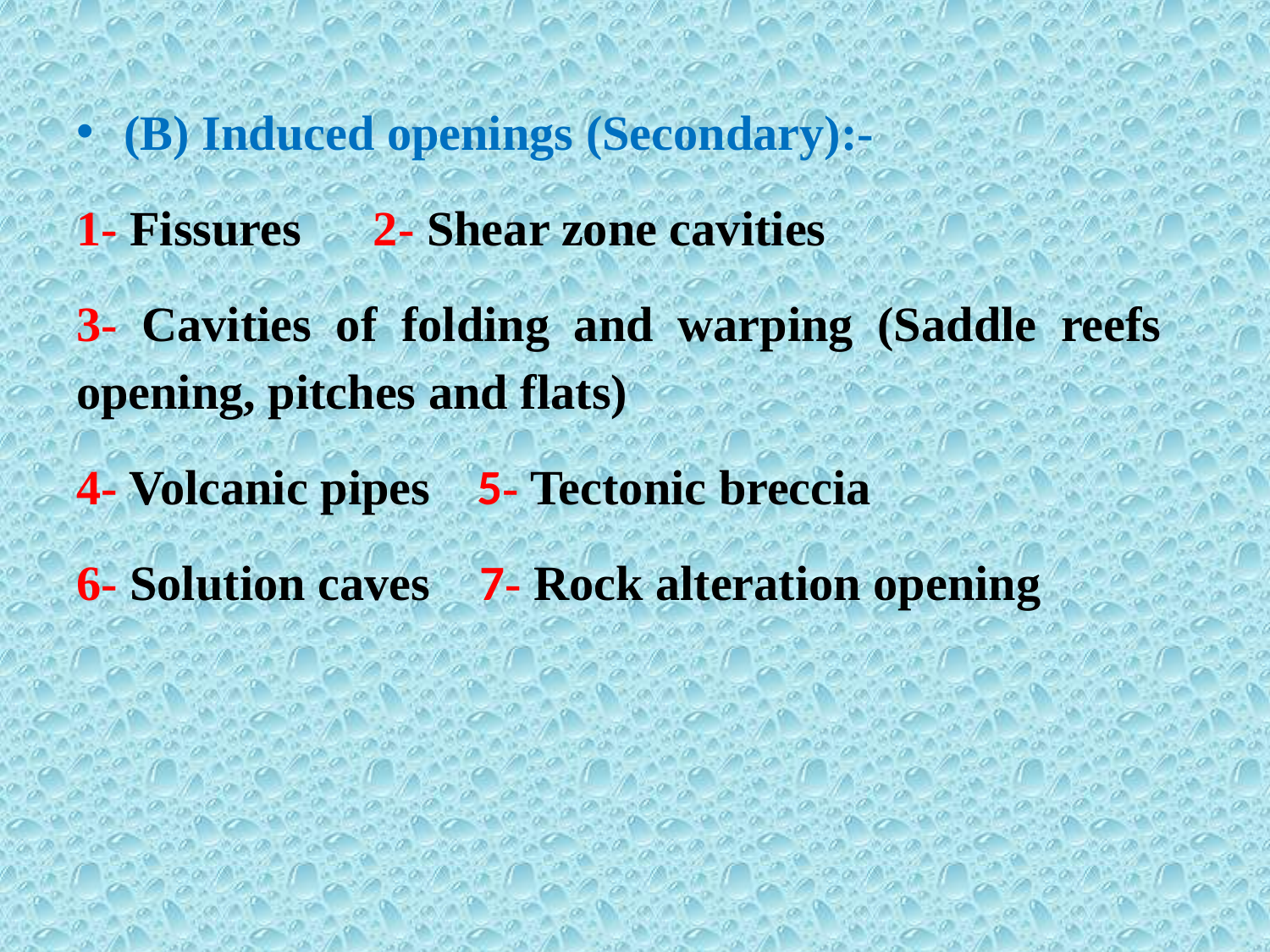

(B) Induced openings (Secondary):-
1- Fissures      2- Shear zone cavities
3- Cavities of folding and warping (Saddle reefs opening, pitches and flats)
4- Volcanic pipes    5- Tectonic breccia
6- Solution caves    7- Rock alteration opening